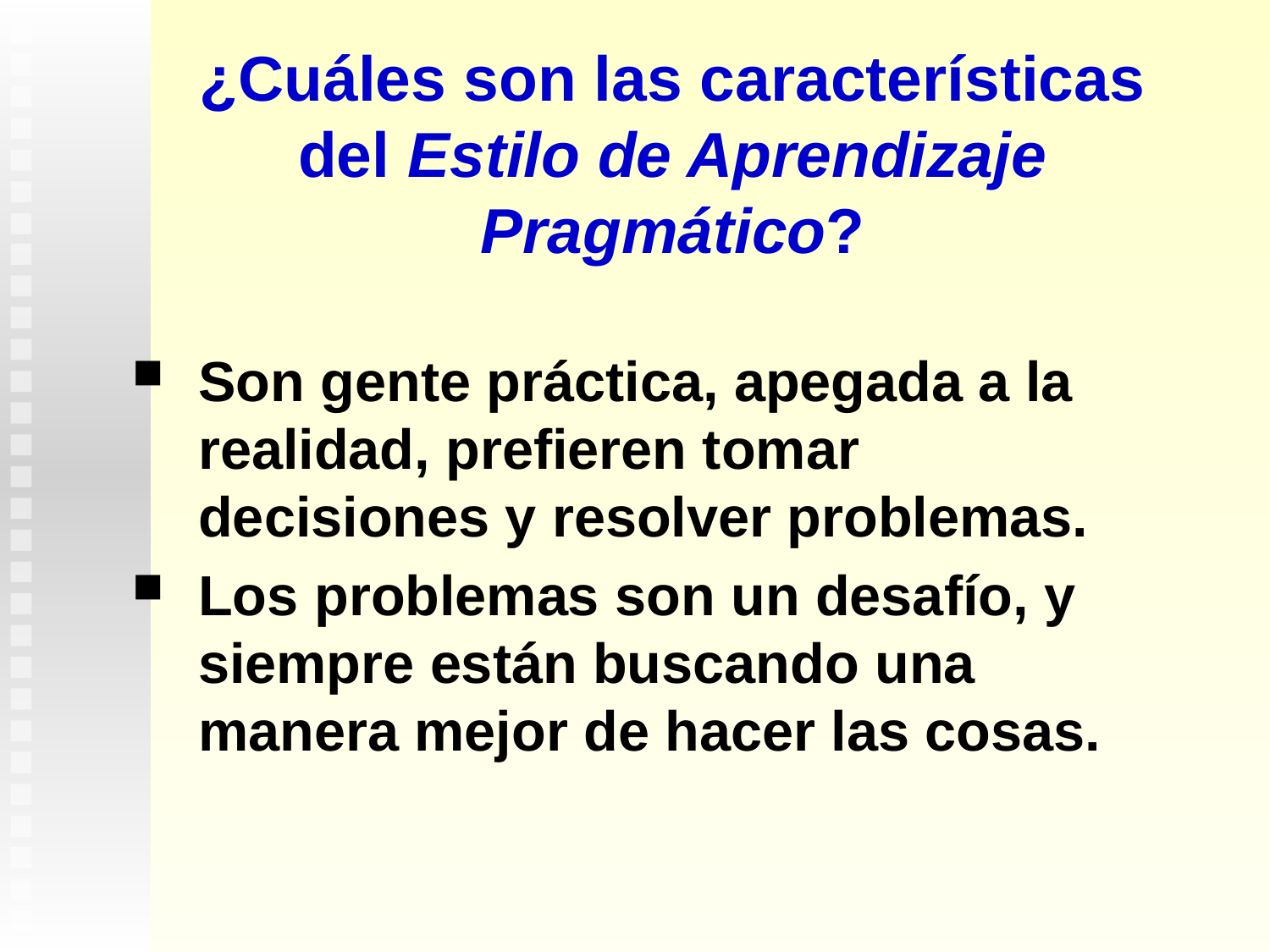

# ¿Cuáles son las características del Estilo de Aprendizaje Pragmático?
Son gente práctica, apegada a la realidad, prefieren tomar decisiones y resolver problemas.
Los problemas son un desafío, y siempre están buscando una manera mejor de hacer las cosas.